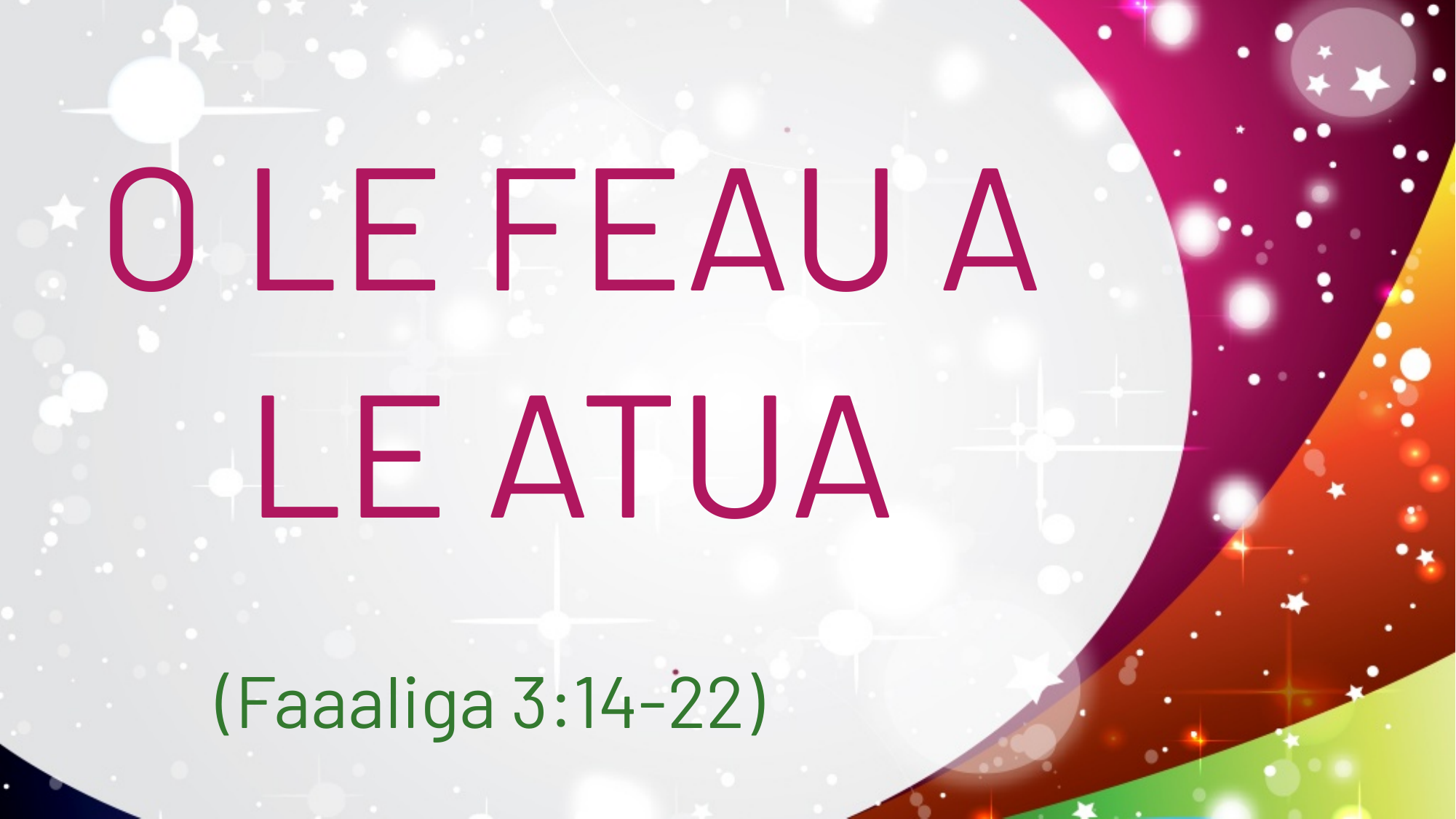

O LE FEAU A LE ATUA
(Faaaliga 3:14-22)